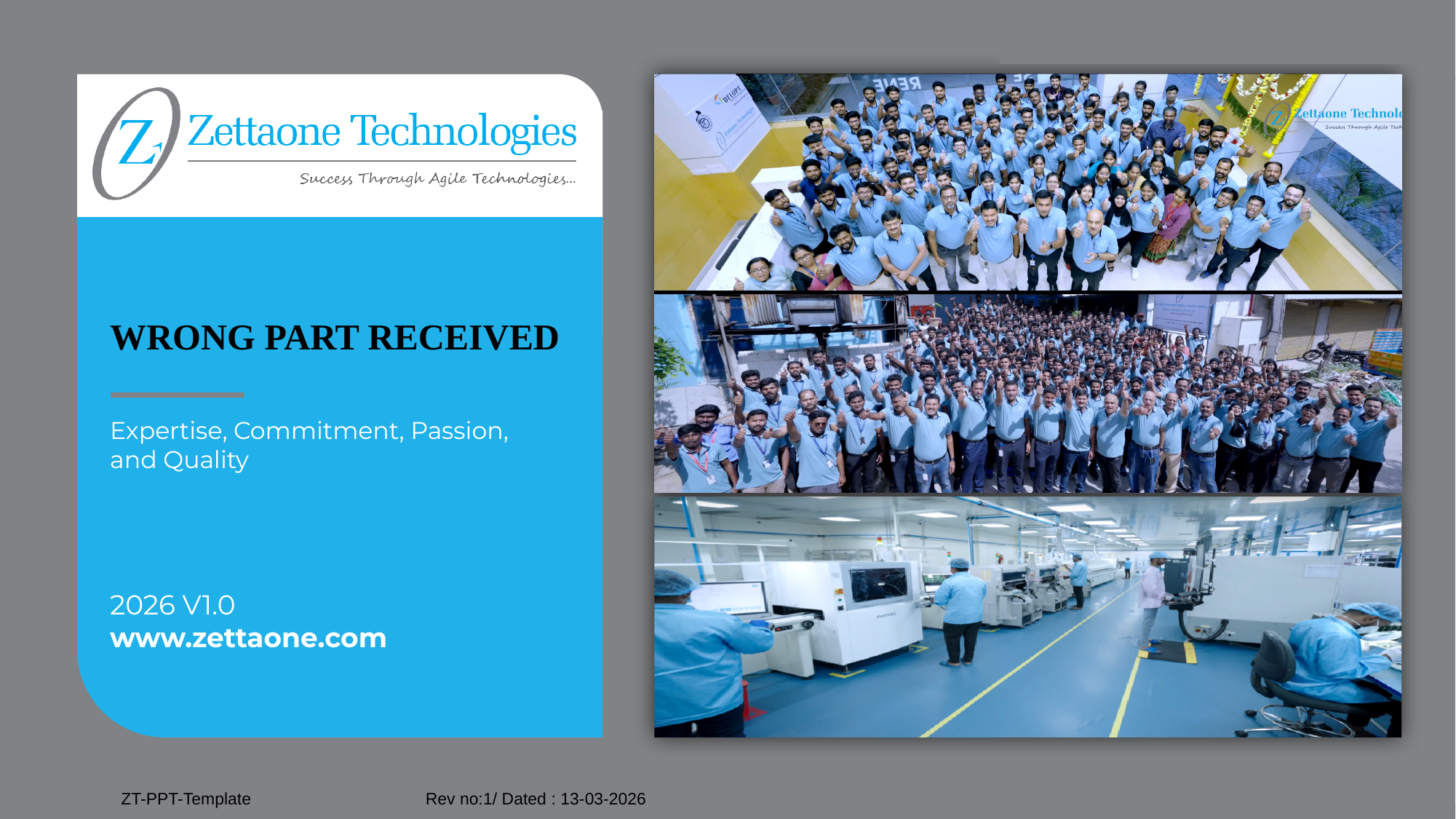

# WRONG PART RECEIVED
Expertise, Commitment, Passion,
and Quality
2026 V1.0
www.zettaone.com
ZT-PPT-Template                                     Rev no:1/ Dated : 13-03-2026